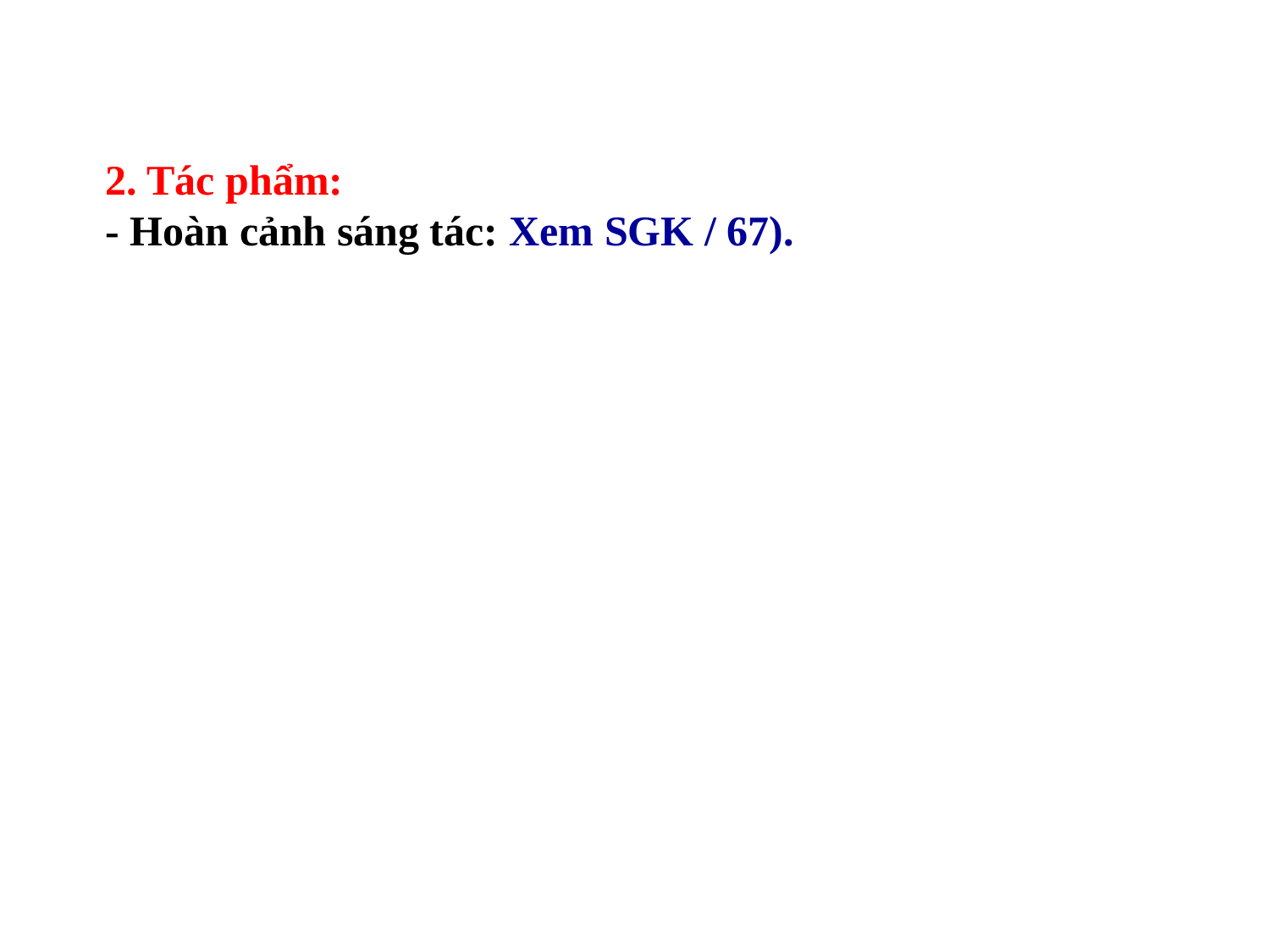

2. Tác phẩm:
- Hoàn cảnh sáng tác: Xem SGK / 67).